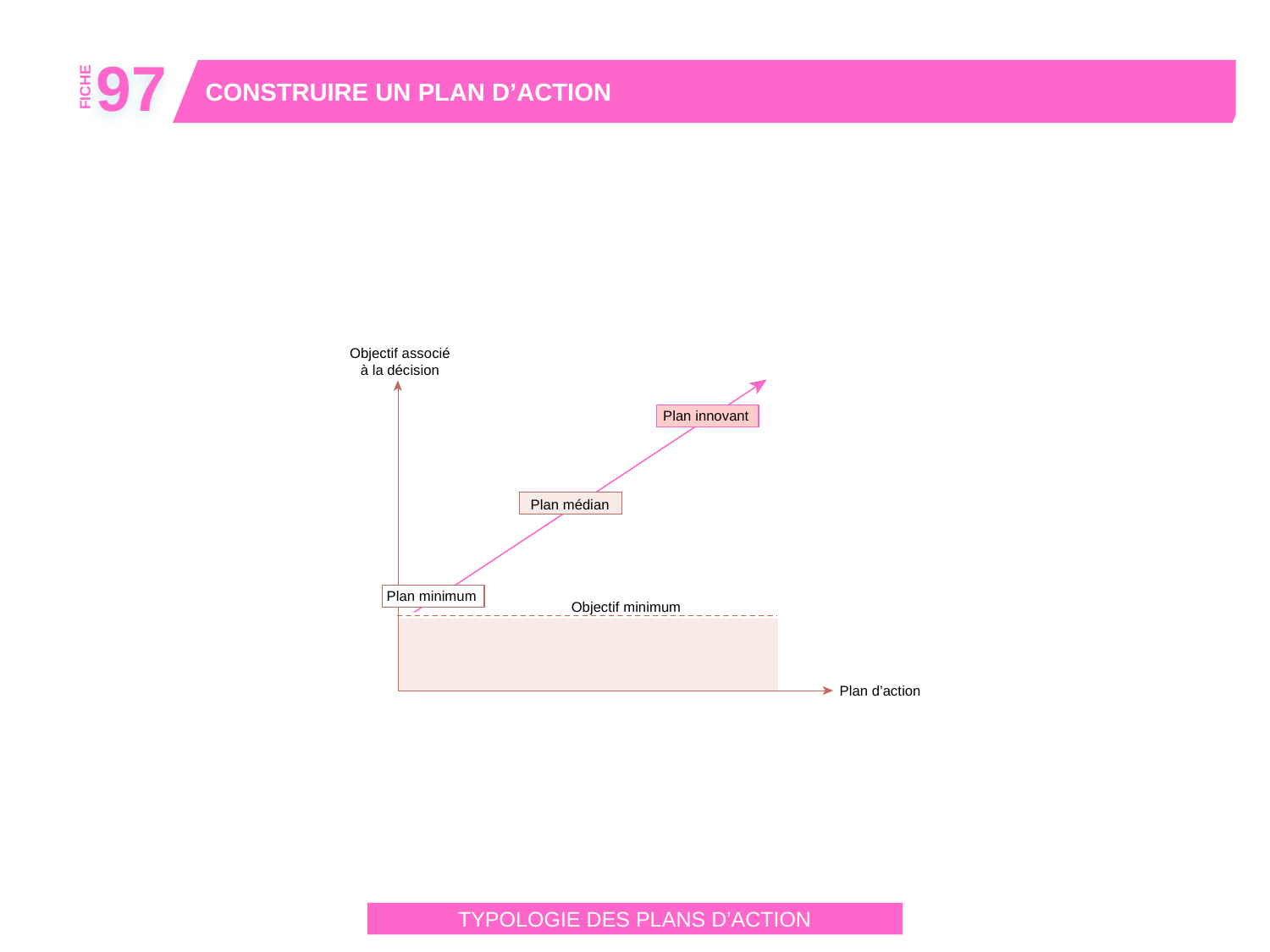

97

CONSTRUIRE UN PLAN D’ACTION
FICHE
Objectif associé
à la décision

Plan innovant

Plan médian

Plan minimum
Objectif minimum

Plan d’action

TYPOLOGIE DES PLANS D’ACTION